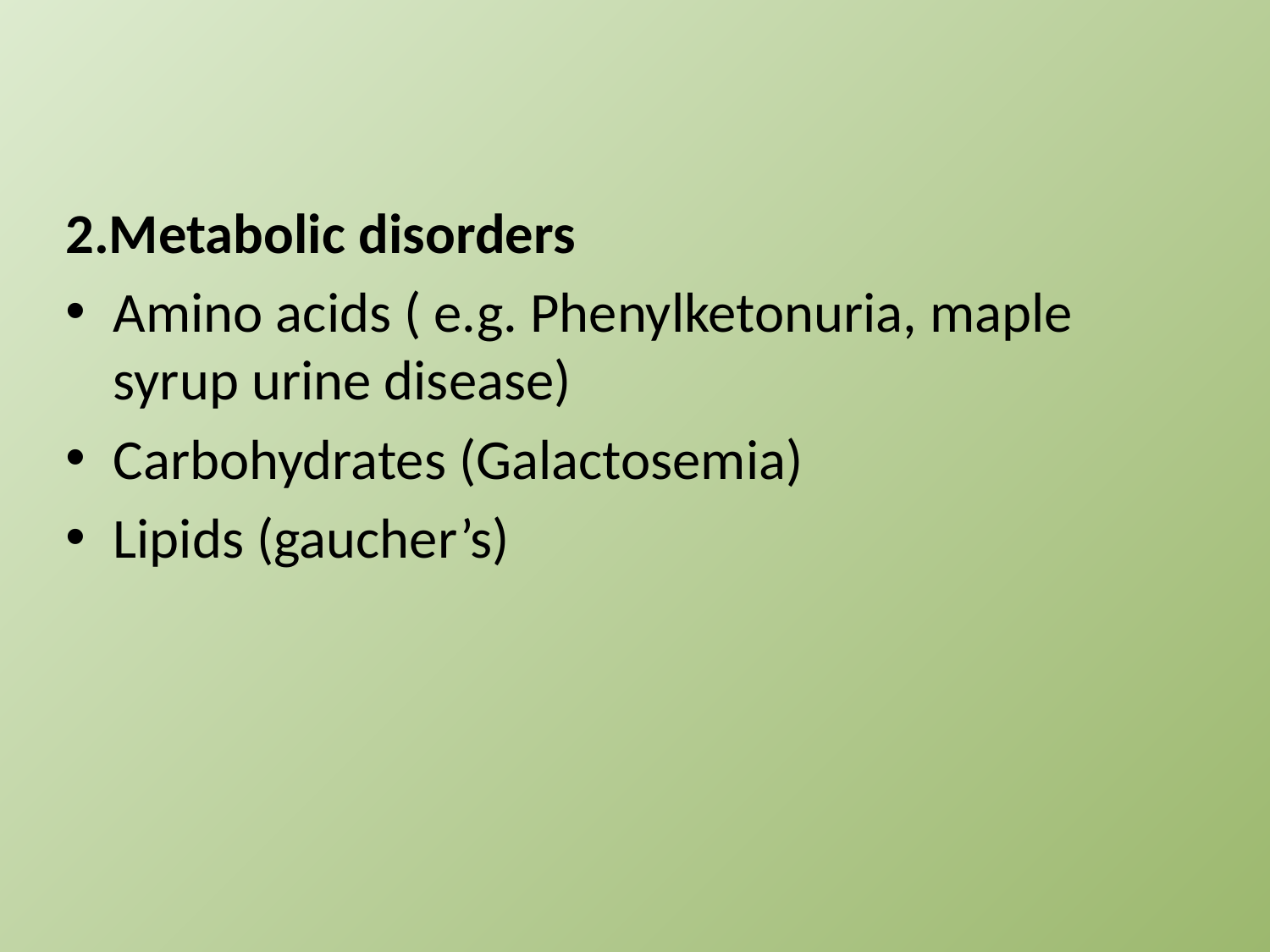

2.Metabolic disorders
Amino acids ( e.g. Phenylketonuria, maple syrup urine disease)
Carbohydrates (Galactosemia)
Lipids (gaucher’s)